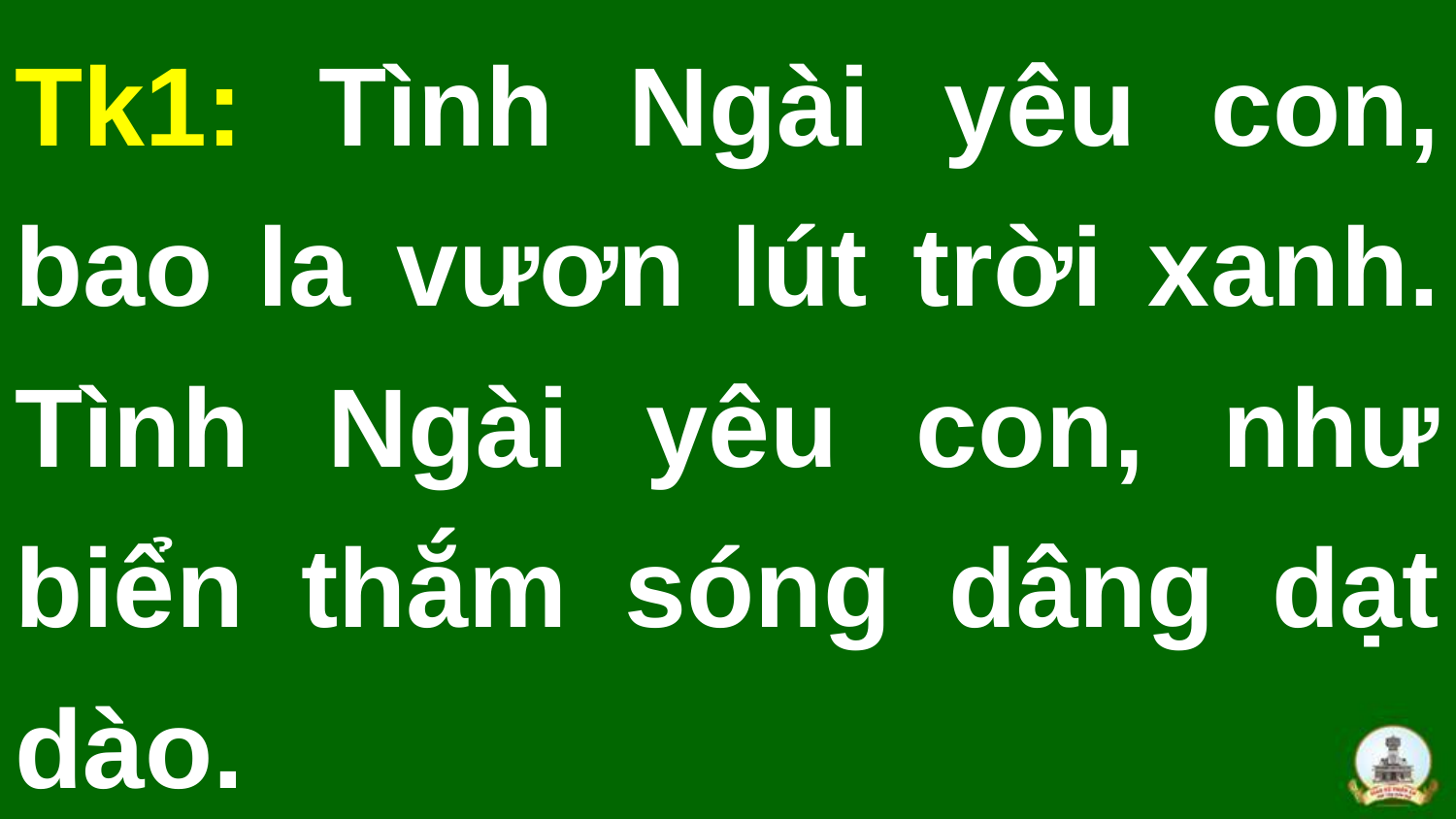

Tk1: Tình Ngài yêu con, bao la vươn lút trời xanh. Tình Ngài yêu con, như biển thắm sóng dâng dạt dào.